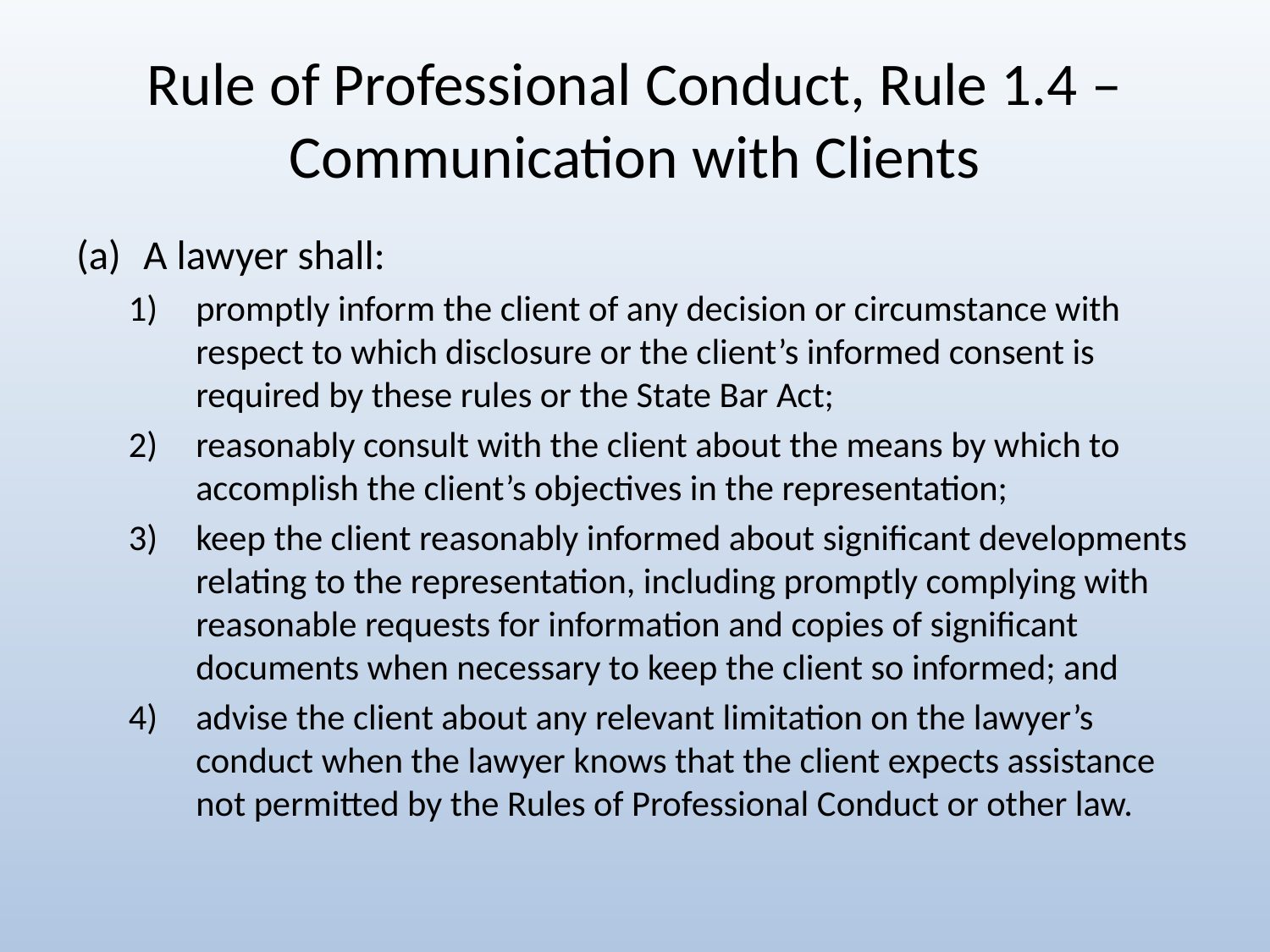

# Rule of Professional Conduct, Rule 1.4 – Communication with Clients
A lawyer shall:
promptly inform the client of any decision or circumstance with respect to which disclosure or the client’s informed consent is required by these rules or the State Bar Act;
reasonably consult with the client about the means by which to accomplish the client’s objectives in the representation;
keep the client reasonably informed about significant developments relating to the representation, including promptly complying with reasonable requests for information and copies of significant documents when necessary to keep the client so informed; and
advise the client about any relevant limitation on the lawyer’s conduct when the lawyer knows that the client expects assistance not permitted by the Rules of Professional Conduct or other law.